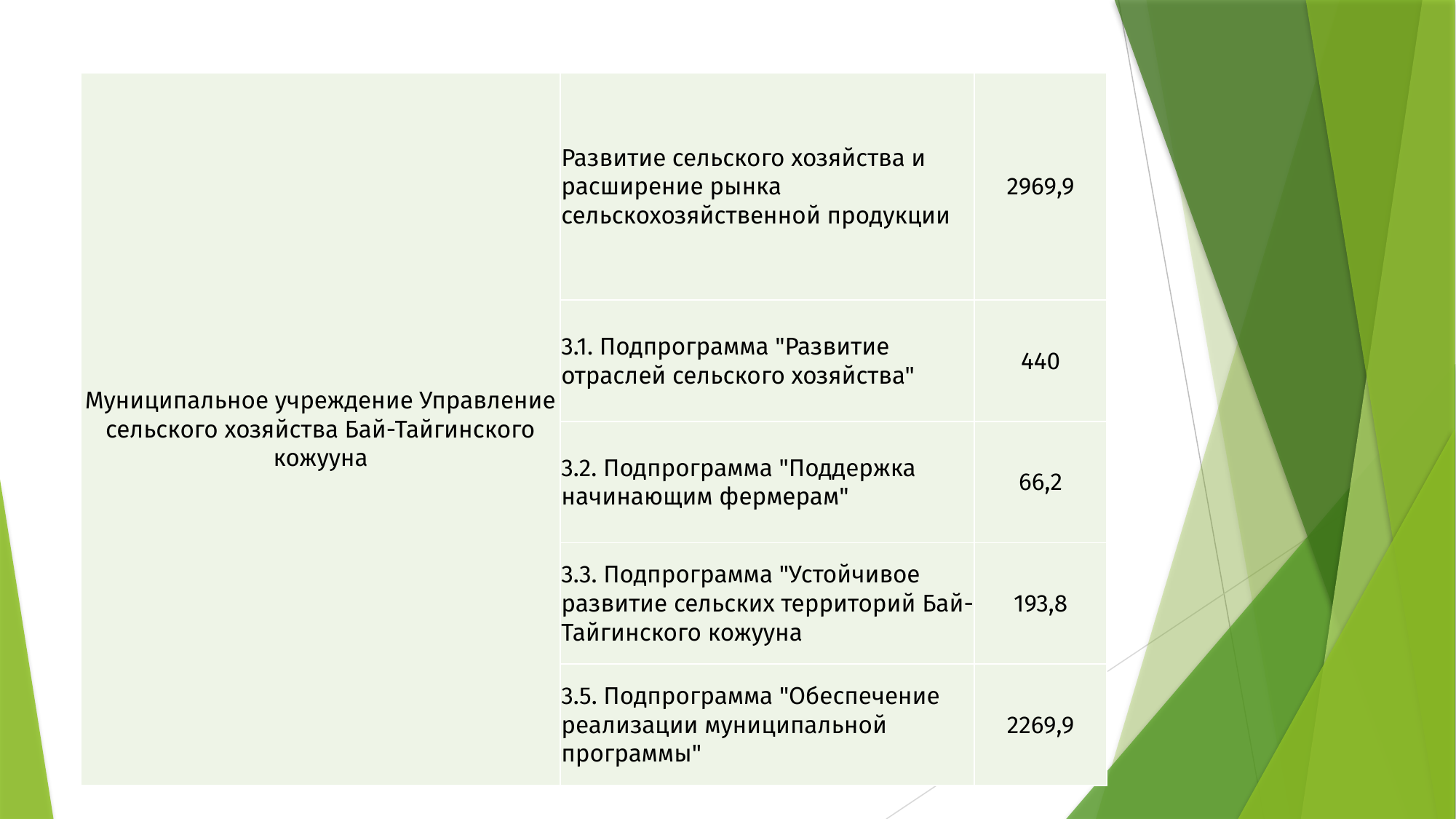

| Муниципальное учреждение Управление сельского хозяйства Бай-Тайгинского кожууна | Развитие сельского хозяйства и расширение рынка сельскохозяйственной продукции | 2969,9 |
| --- | --- | --- |
|  | 3.1. Подпрограмма "Развитие отраслей сельского хозяйства" | 440 |
|  | 3.2. Подпрограмма "Поддержка начинающим фермерам" | 66,2 |
|  | 3.3. Подпрограмма "Устойчивое развитие сельских территорий Бай-Тайгинского кожууна | 193,8 |
|  | 3.5. Подпрограмма "Обеспечение реализации муниципальной программы" | 2269,9 |
#